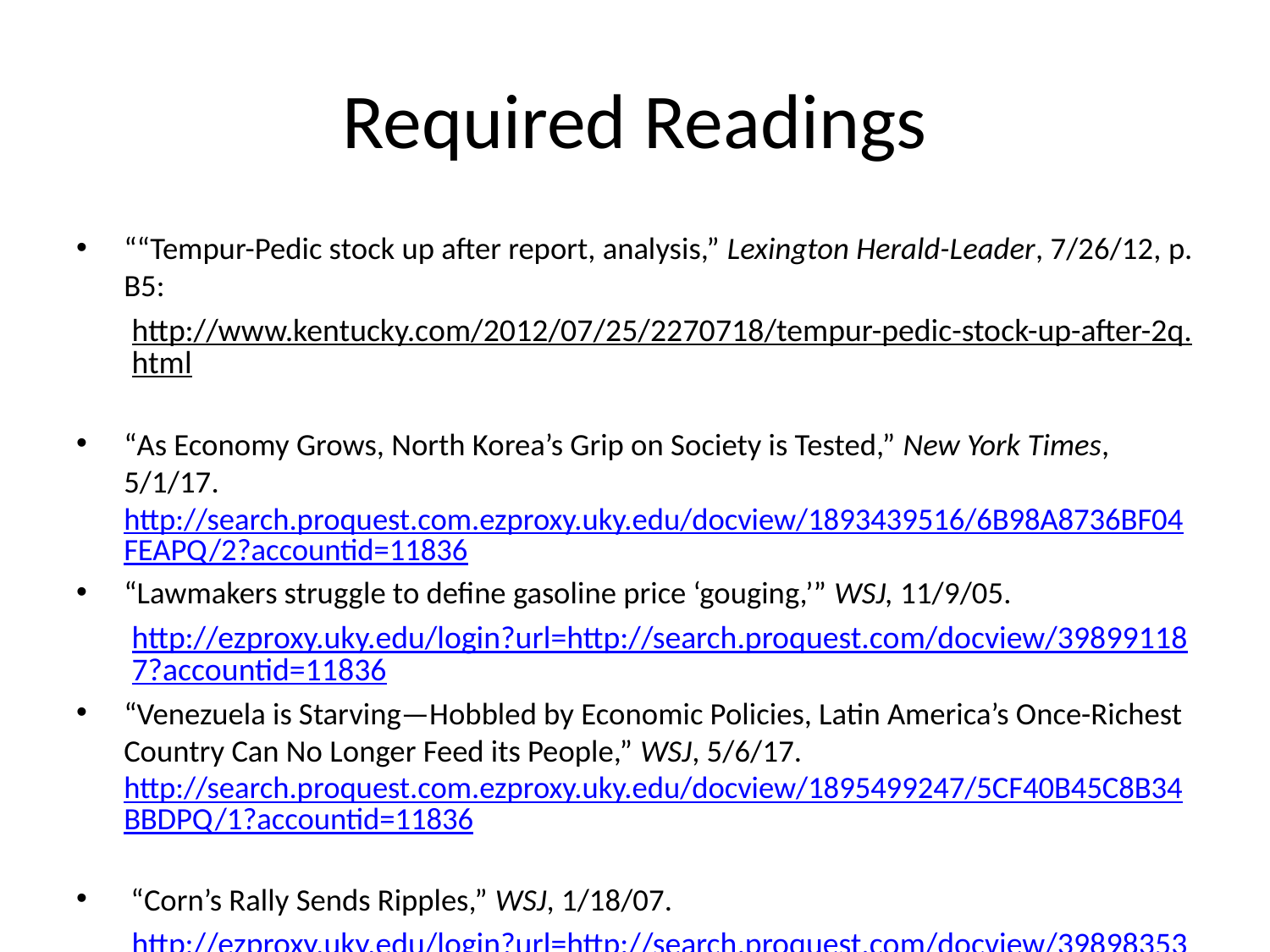

# Required Readings
““Tempur-Pedic stock up after report, analysis,” Lexington Herald-Leader, 7/26/12, p. B5:
http://www.kentucky.com/2012/07/25/2270718/tempur-pedic-stock-up-after-2q.html
“As Economy Grows, North Korea’s Grip on Society is Tested,” New York Times, 5/1/17. http://search.proquest.com.ezproxy.uky.edu/docview/1893439516/6B98A8736BF04FEAPQ/2?accountid=11836
“Lawmakers struggle to define gasoline price ‘gouging,’” WSJ, 11/9/05.
http://ezproxy.uky.edu/login?url=http://search.proquest.com/docview/398991187?accountid=11836
“Venezuela is Starving—Hobbled by Economic Policies, Latin America’s Once-Richest Country Can No Longer Feed its People,” WSJ, 5/6/17. http://search.proquest.com.ezproxy.uky.edu/docview/1895499247/5CF40B45C8B34BBDPQ/1?accountid=11836
 “Corn’s Rally Sends Ripples,” WSJ, 1/18/07.
http://ezproxy.uky.edu/login?url=http://search.proquest.com/docview/398983538?accountid=11836